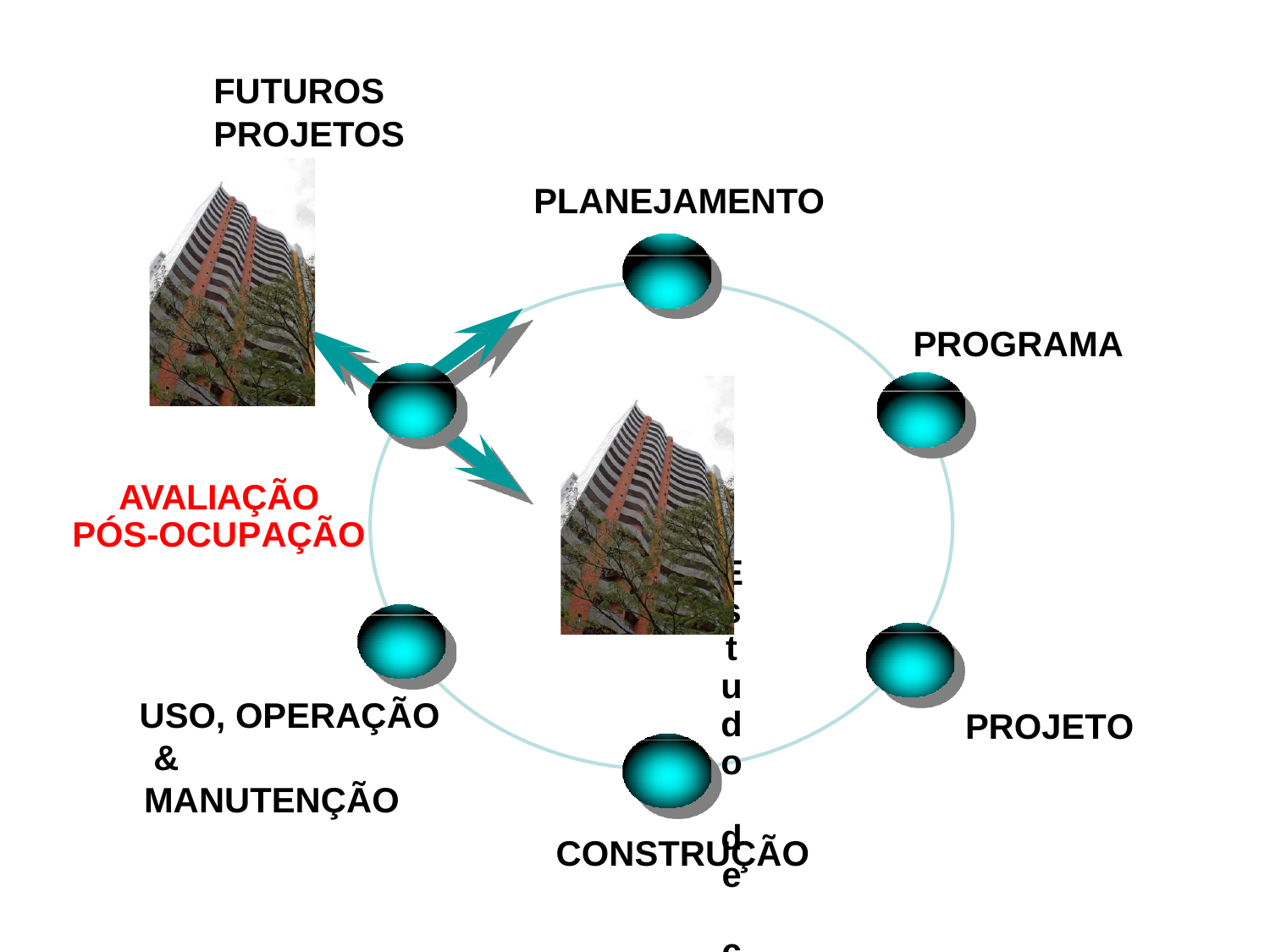

FUTUROS
PROJETOS
PLANEJAMENTO

PROGRAMA

AVALIAÇÃO
PÓS-OCUPAÇÃO
Estudo de caso em
análise

USO, OPERAÇÃO  & MANUTENÇÃO
PROJETO

CONSTRUÇÃO